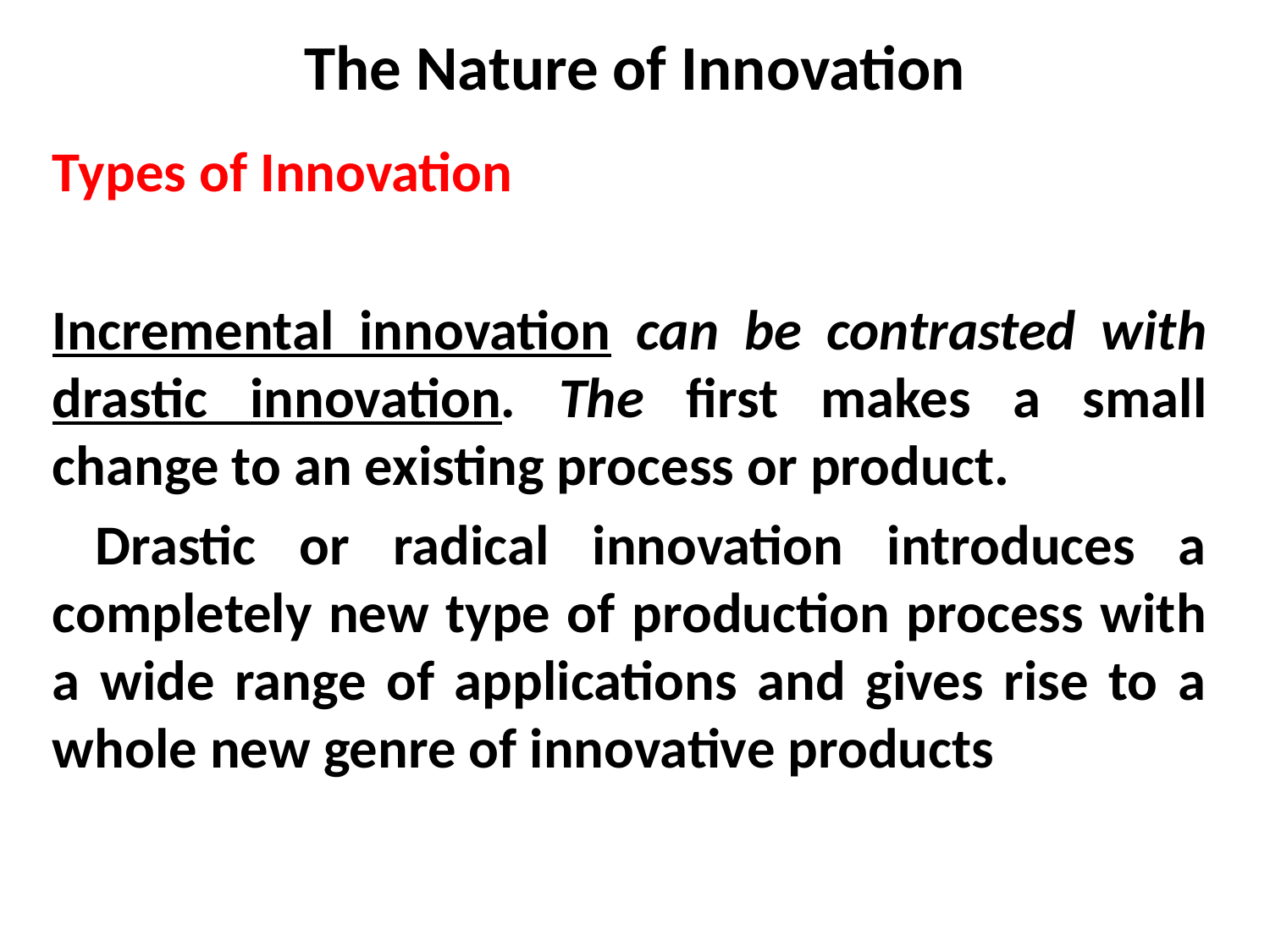

# The Nature of Innovation
Types of Innovation

Incremental innovation can be contrasted with drastic innovation. The first makes a small change to an existing process or product.
 Drastic or radical innovation introduces a completely new type of production process with a wide range of applications and gives rise to a whole new genre of innovative products